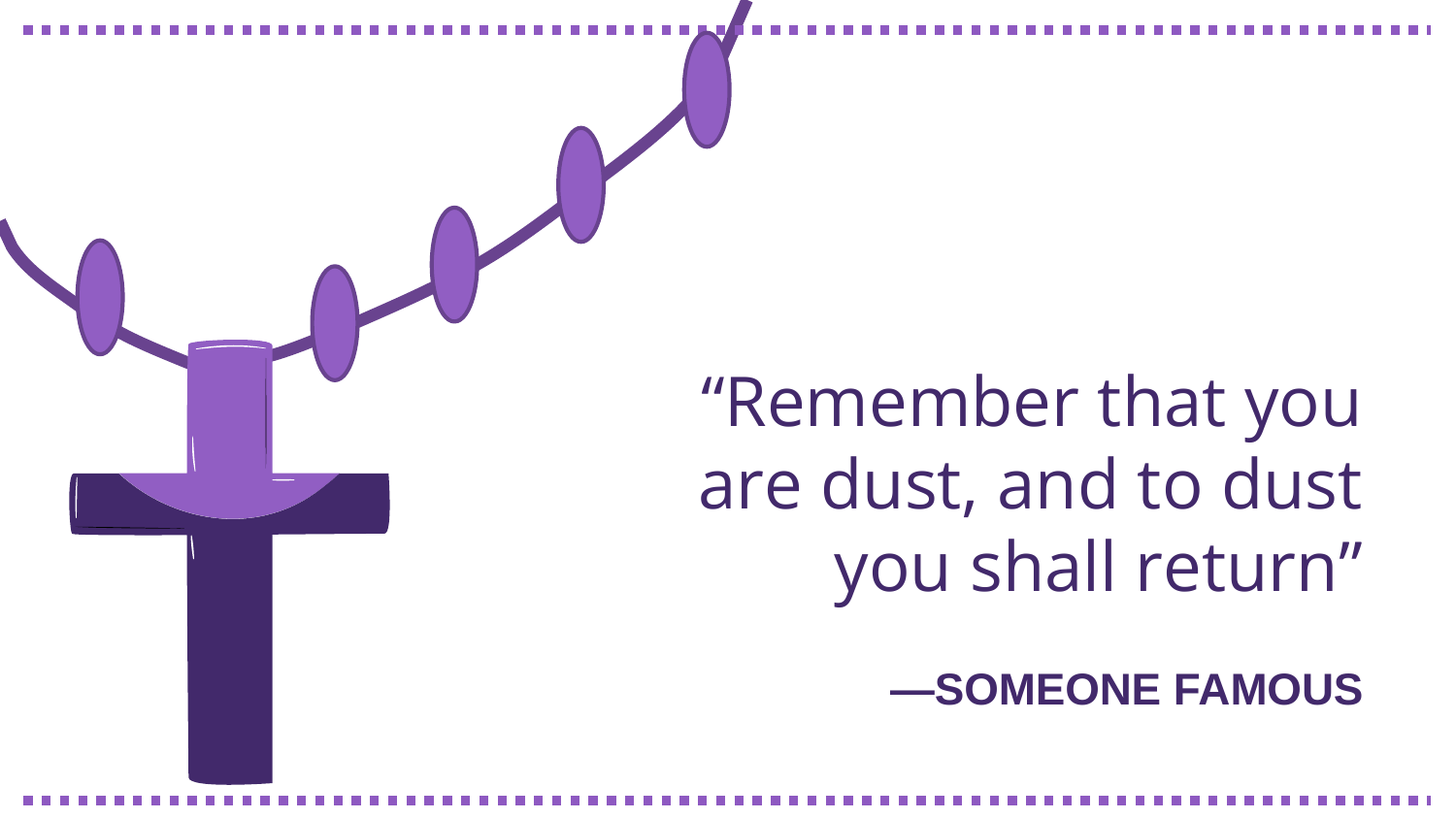

“Remember that you are dust, and to dust you shall return”

# —SOMEONE FAMOUS